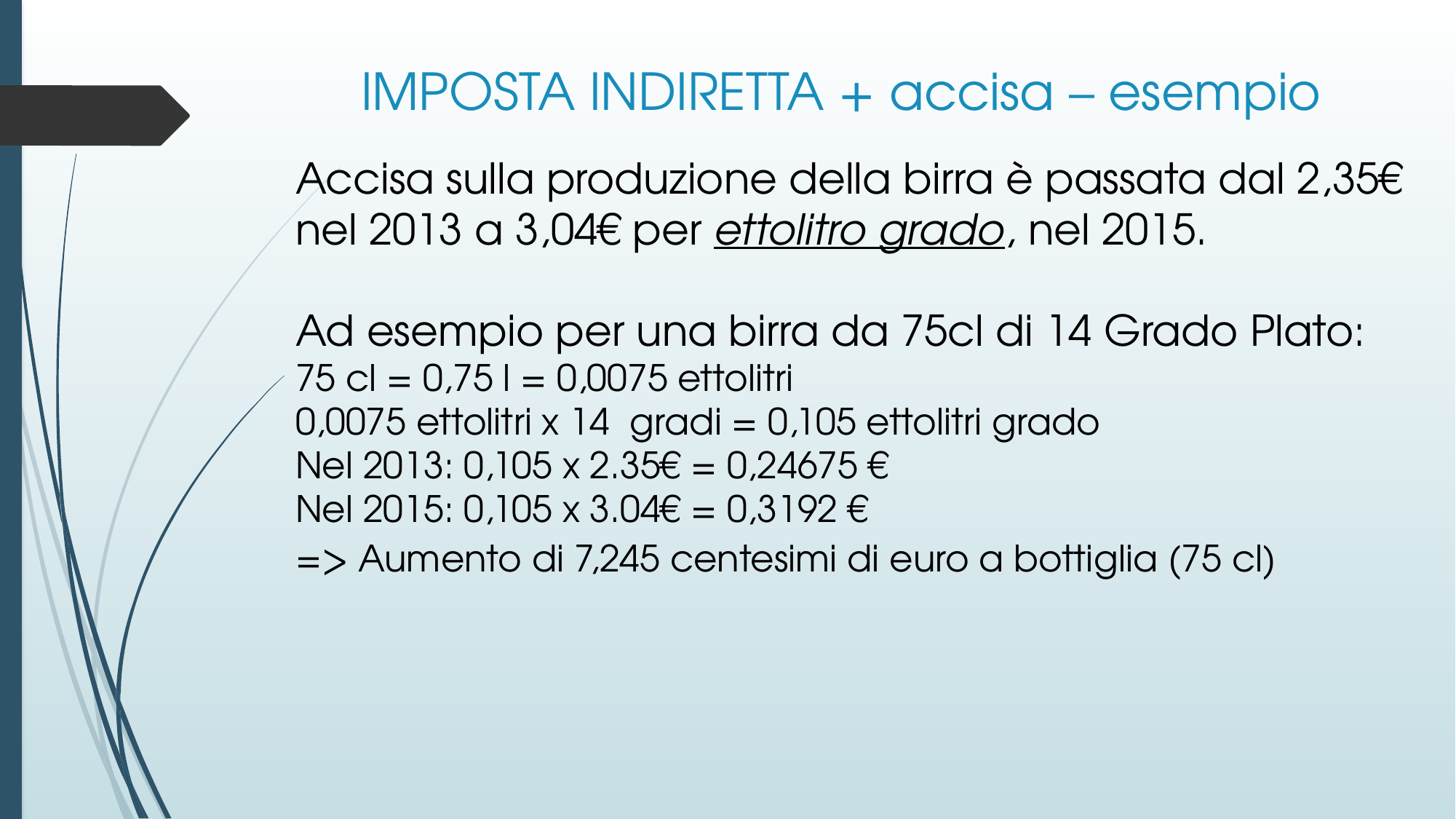

# IMPOSTA INDIRETTA + accisa – esempio

Accisa sulla produzione della birra è passata dal 2,35€ nel 2013 a 3,04€ per ettolitro grado, nel 2015.

Ad esempio per una birra da 75cl di 14 Grado Plato:
75 cl = 0,75 l = 0,0075 ettolitri
0,0075 ettolitri x 14  gradi = 0,105 ettolitri grado
Nel 2013: 0,105 x 2.35€ = 0,24675 €
Nel 2015: 0,105 x 3.04€ = 0,3192 €
=> Aumento di 7,245 centesimi di euro a bottiglia (75 cl)